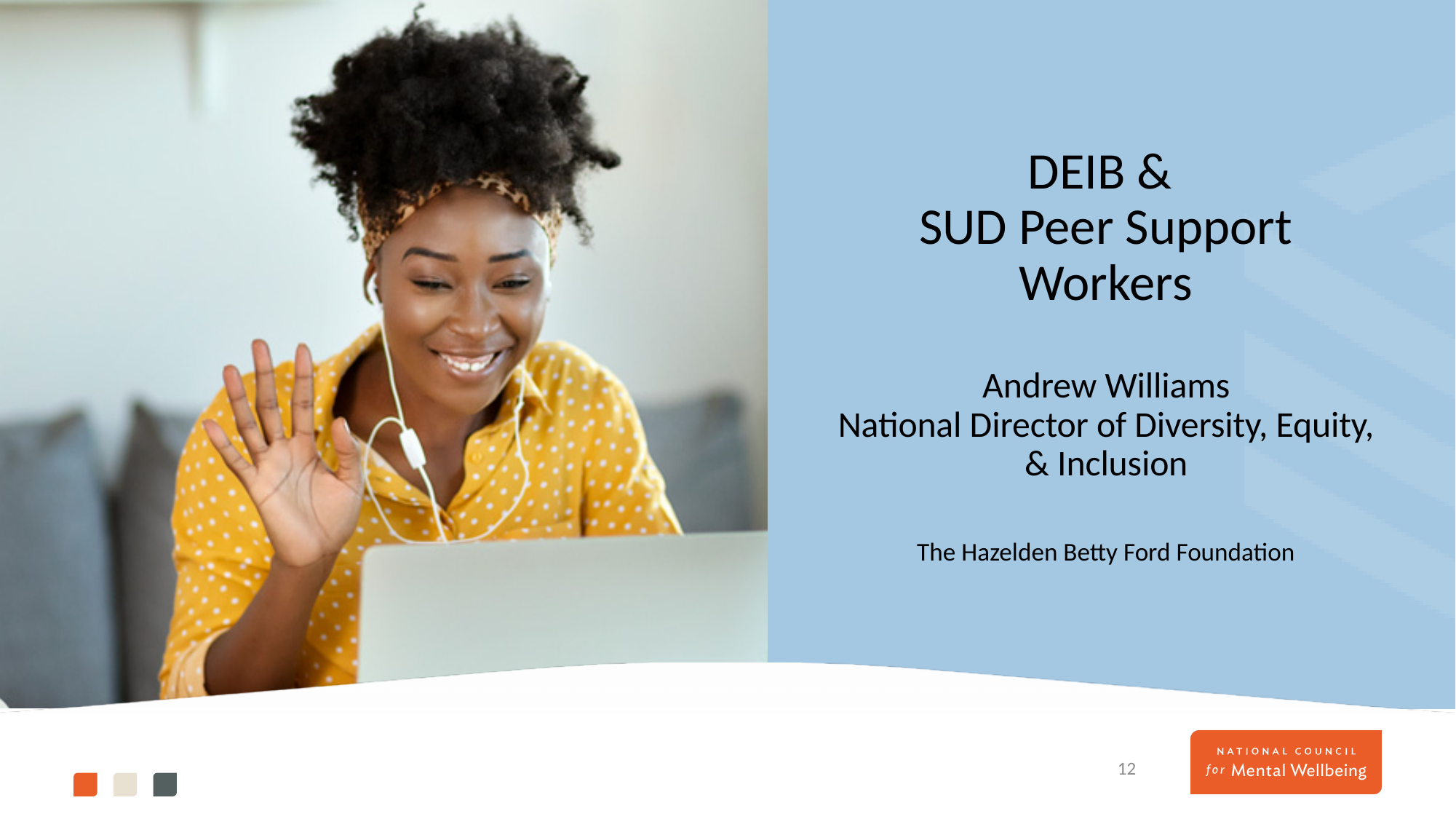

# DEIB & SUD Peer Support Workers Andrew Williams National Director of Diversity, Equity, & Inclusion The Hazelden Betty Ford Foundation
12